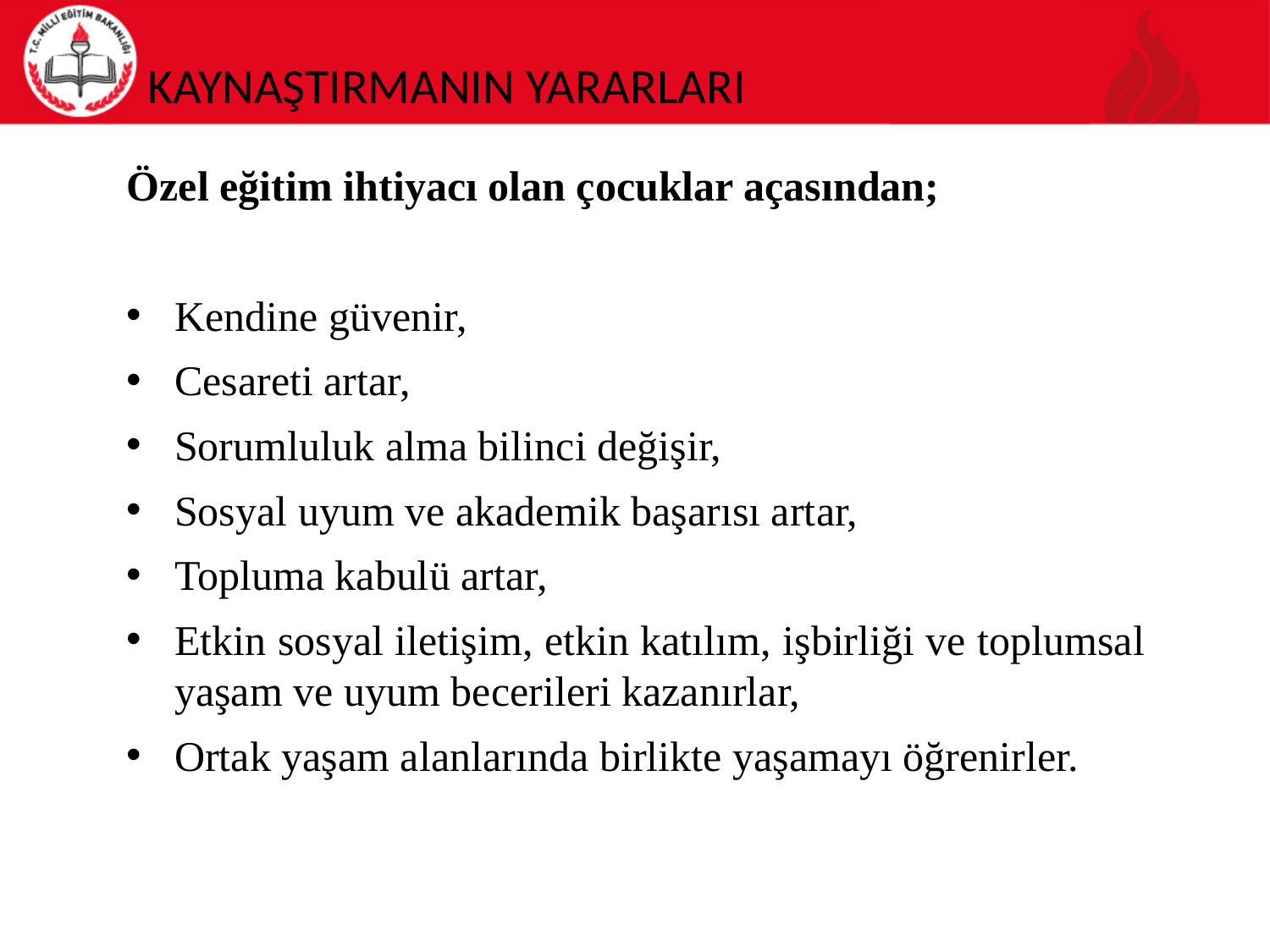

# KAYNAŞTIRMANIN YARARLARI
Özel eğitim ihtiyacı olan çocuklar açasından;

Kendine güvenir,
Cesareti artar,
Sorumluluk alma bilinci değişir,
Sosyal uyum ve akademik başarısı artar,
Topluma kabulü artar,
Etkin sosyal iletişim, etkin katılım, işbirliği ve toplumsal yaşam ve uyum becerileri kazanırlar,
Ortak yaşam alanlarında birlikte yaşamayı öğrenirler.

11